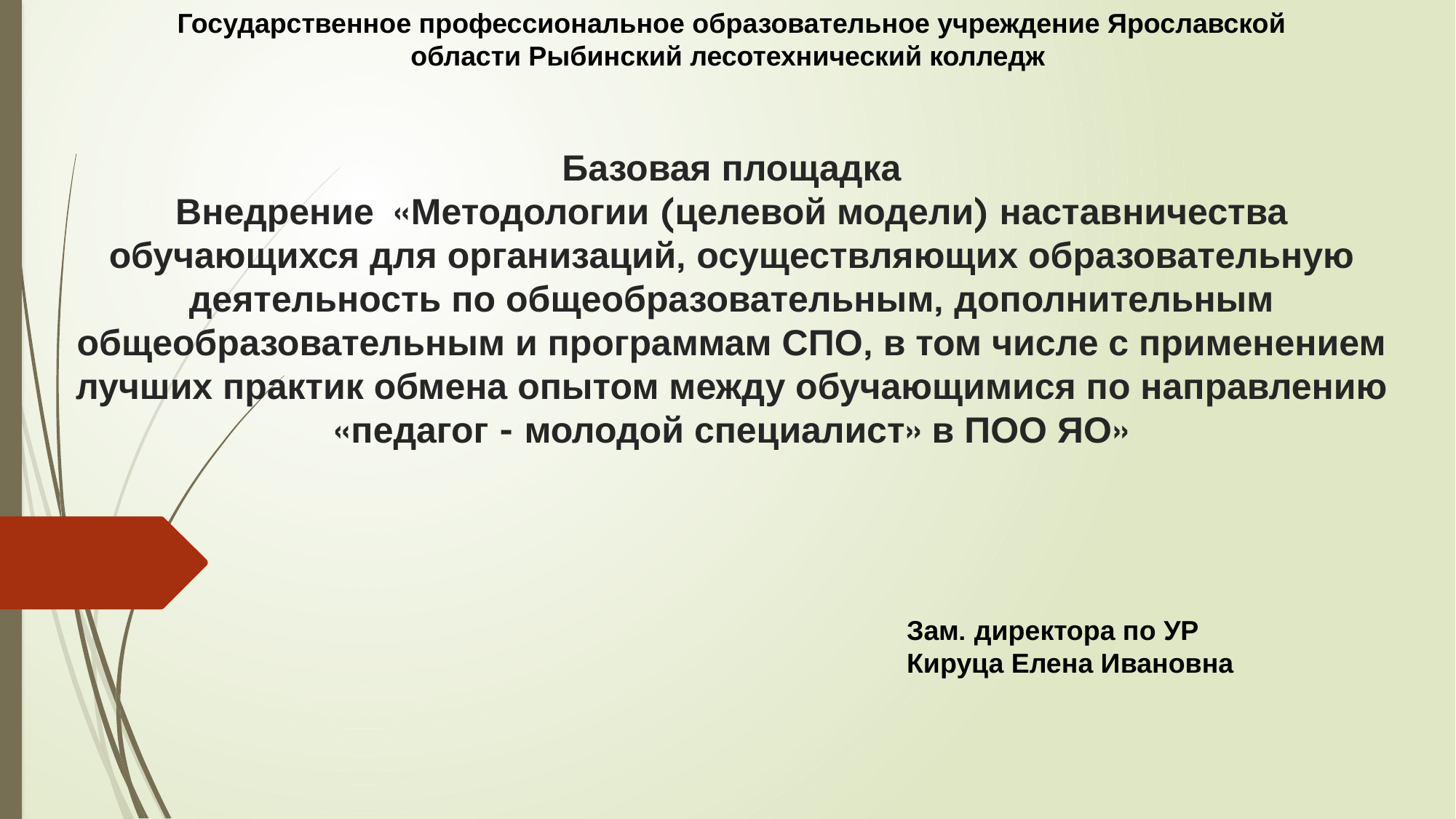

Государственное профессиональное образовательное учреждение Ярославской области Рыбинский лесотехнический колледж
# Базовая площадка Внедрение  «Методологии (целевой модели) наставничества обучающихся для организаций, осуществляющих образовательную деятельность по общеобразовательным, дополнительным общеобразовательным и программам СПО, в том числе с применением лучших практик обмена опытом между обучающимися по направлению «педагог - молодой специалист» в ПОО ЯО»
Зам. директора по УР
Кируца Елена Ивановна